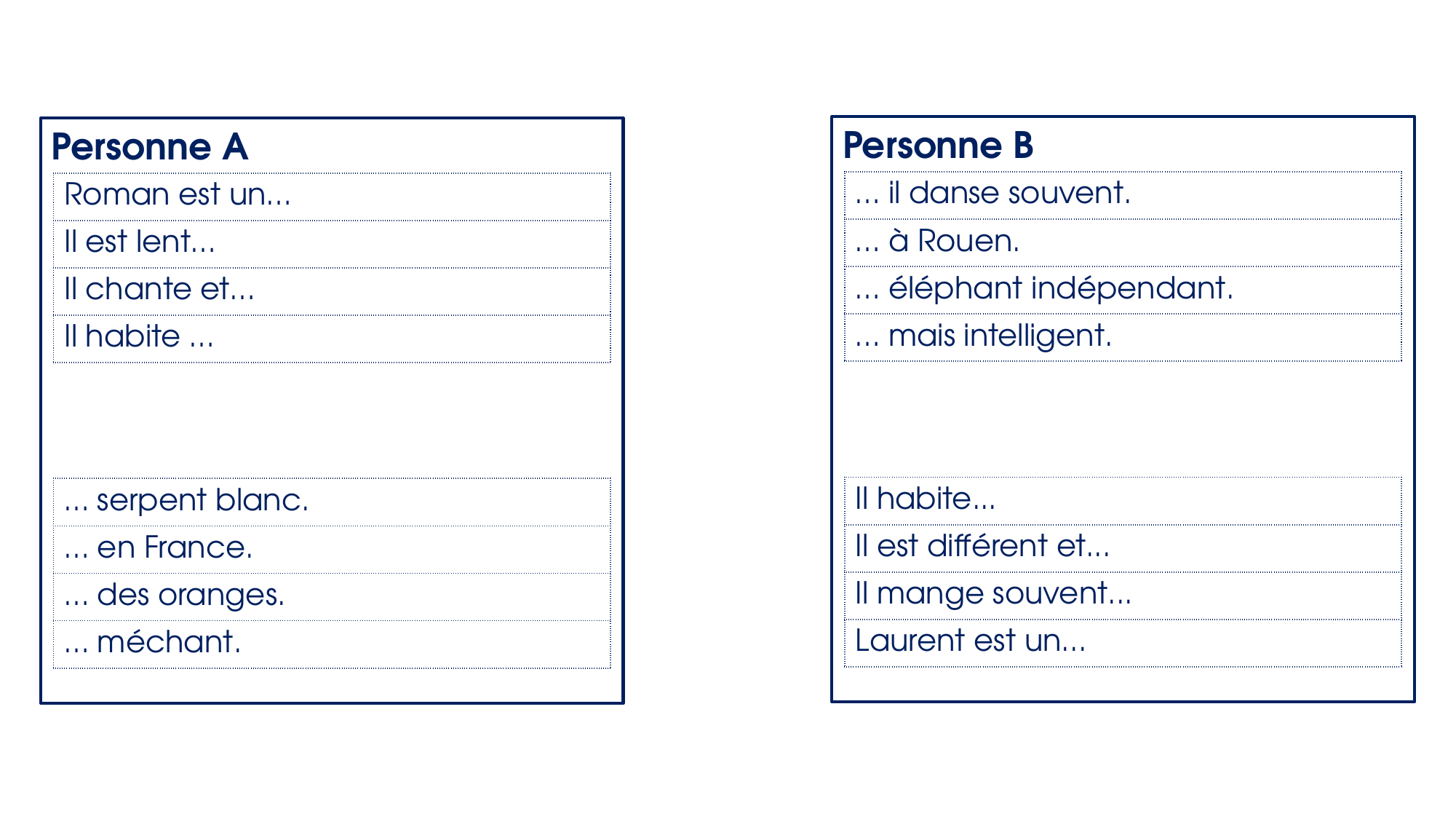

# handout
Personne B

Personne A

| … il danse souvent. |
| --- |
| … à Rouen. |
| … éléphant indépendant. |
| … mais intelligent. |
| Roman est un… |
| --- |
| Il est lent… |
| Il chante et… |
| Il habite … |
| Il habite... |
| --- |
| Il est différent et... |
| Il mange souvent... |
| Laurent est un... |
| … serpent blanc. |
| --- |
| … en France. |
| … des oranges. |
| … méchant. |